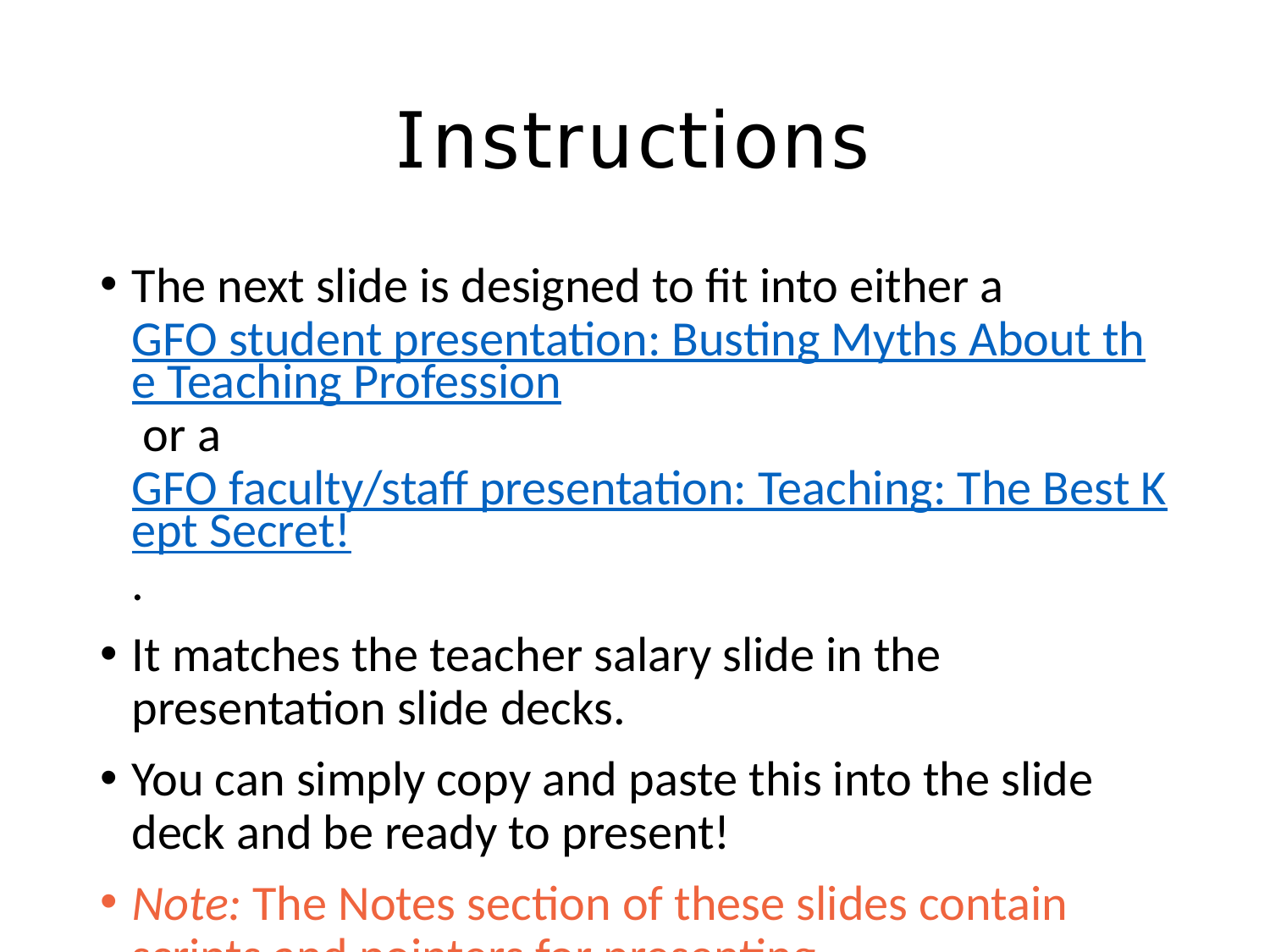

# Instructions
The next slide is designed to fit into either a GFO student presentation: Busting Myths About the Teaching Profession or a GFO faculty/staff presentation: Teaching: The Best Kept Secret!.
It matches the teacher salary slide in the presentation slide decks.
You can simply copy and paste this into the slide deck and be ready to present!
Note: The Notes section of these slides contain scripts and pointers for presenting